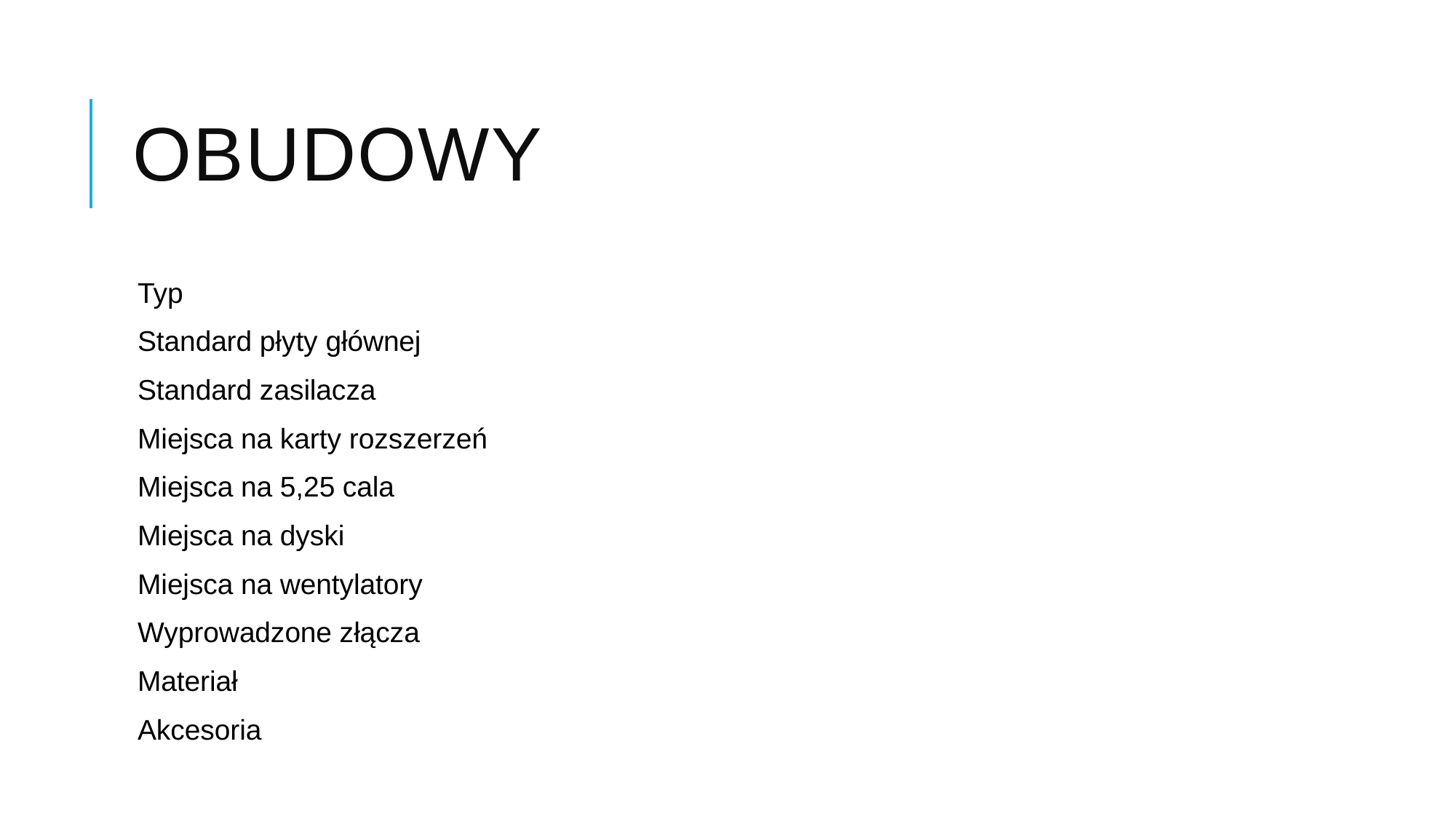

# Obudowy
Typ
Standard płyty głównej
Standard zasilacza
Miejsca na karty rozszerzeń
Miejsca na 5,25 cala
Miejsca na dyski
Miejsca na wentylatory
Wyprowadzone złącza
Materiał
Akcesoria